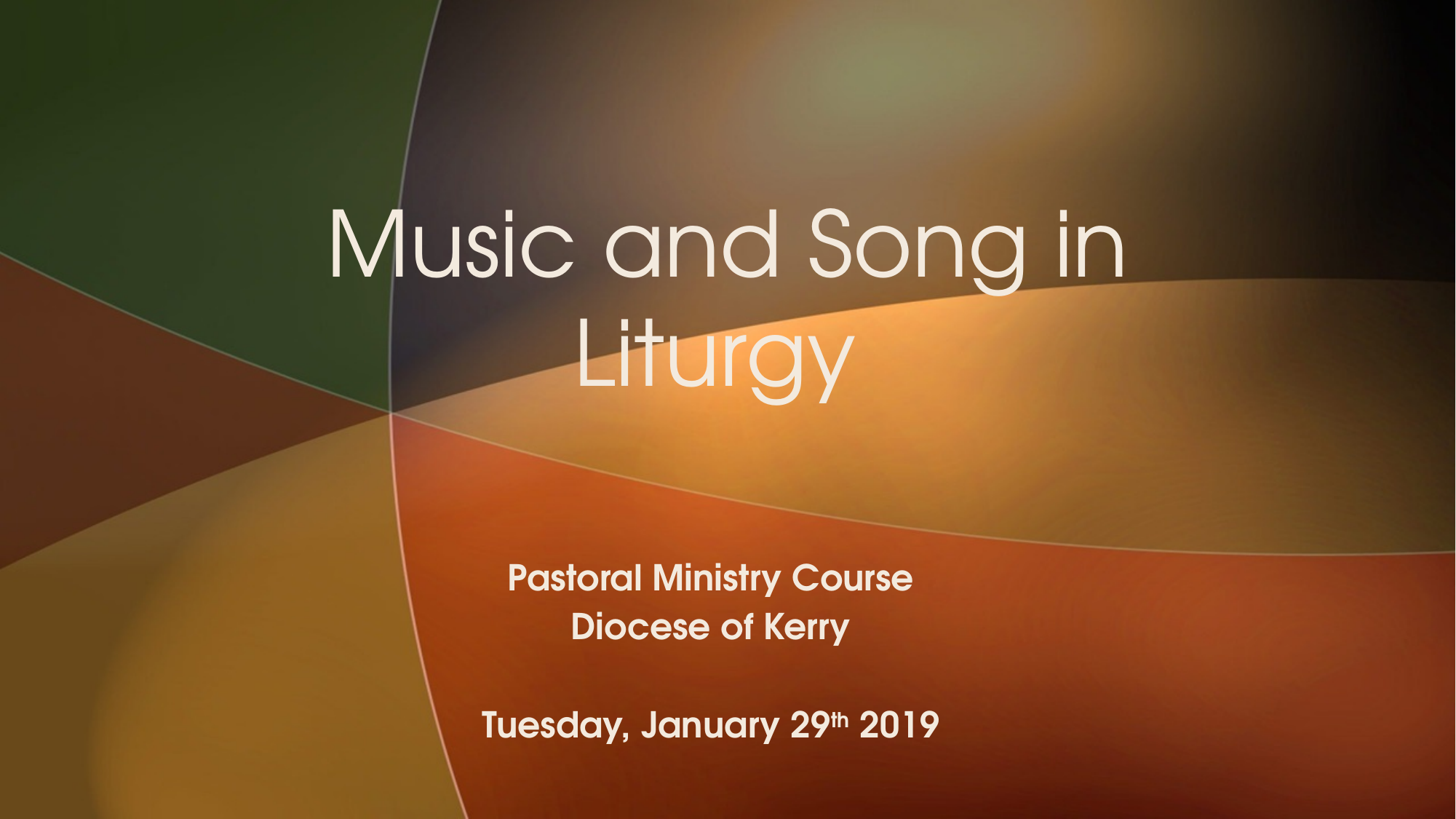

# Music and Song in Liturgy
Pastoral Ministry Course
Diocese of Kerry

Tuesday, January 29th 2019